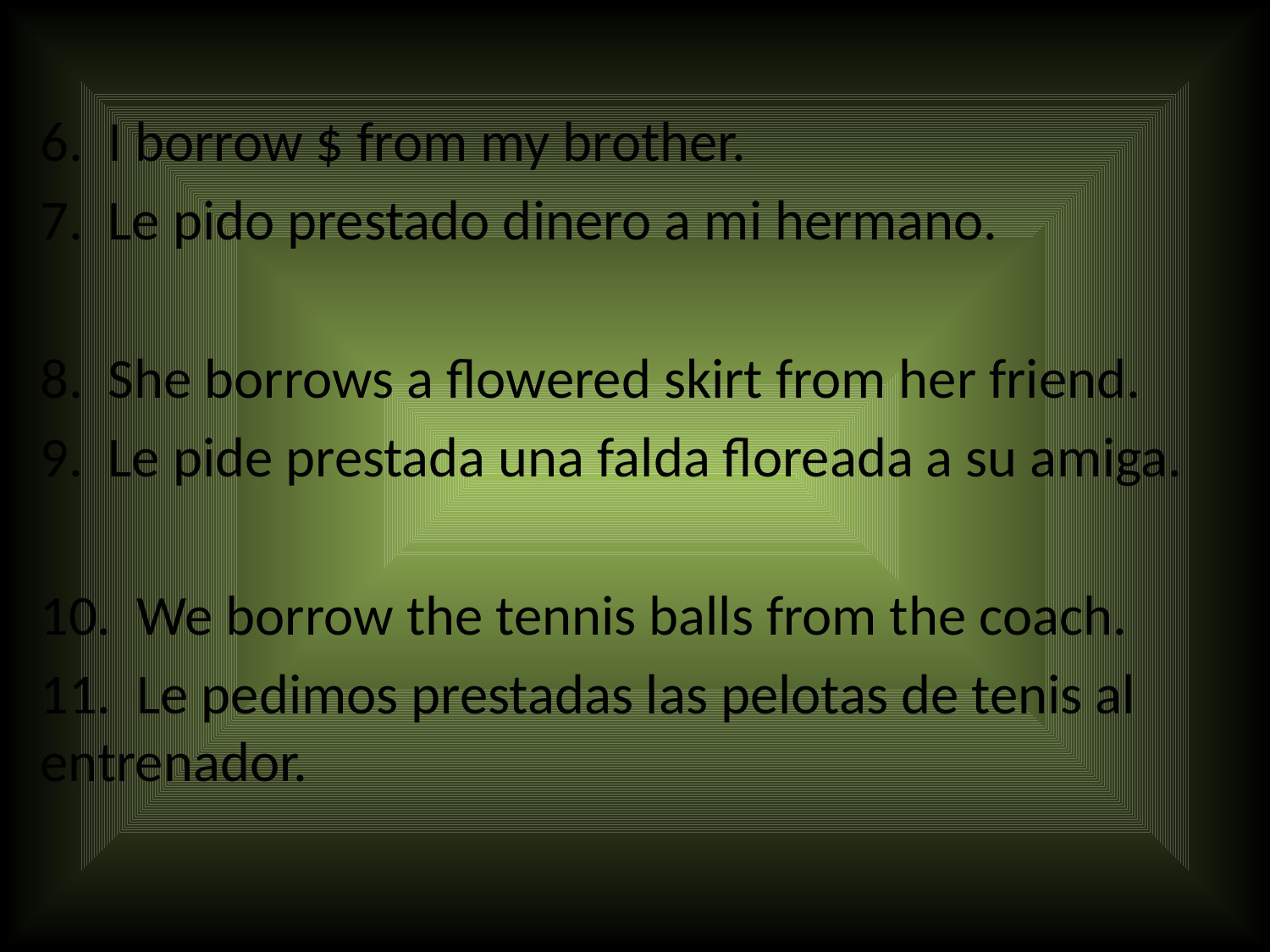

#
6.  I borrow $ from my brother.
7.  Le pido prestado dinero a mi hermano.

8.  She borrows a flowered skirt from her friend.
9.  Le pide prestada una falda floreada a su amiga.

10.  We borrow the tennis balls from the coach.
11.  Le pedimos prestadas las pelotas de tenis al entrenador.